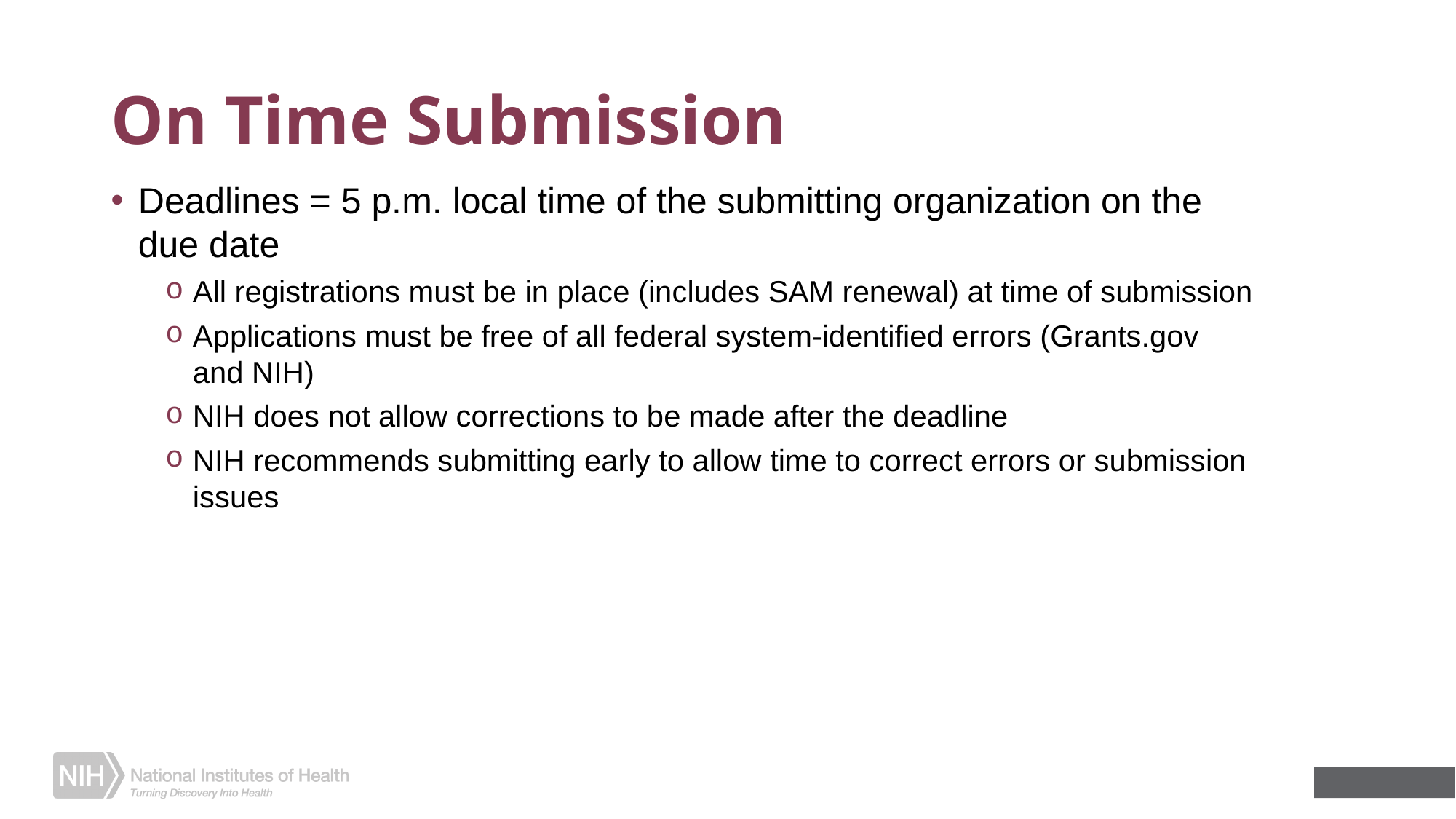

# On Time Submission
Deadlines = 5 p.m. local time of the submitting organization on the due date
All registrations must be in place (includes SAM renewal) at time of submission
Applications must be free of all federal system-identified errors (Grants.gov and NIH)
NIH does not allow corrections to be made after the deadline
NIH recommends submitting early to allow time to correct errors or submission issues